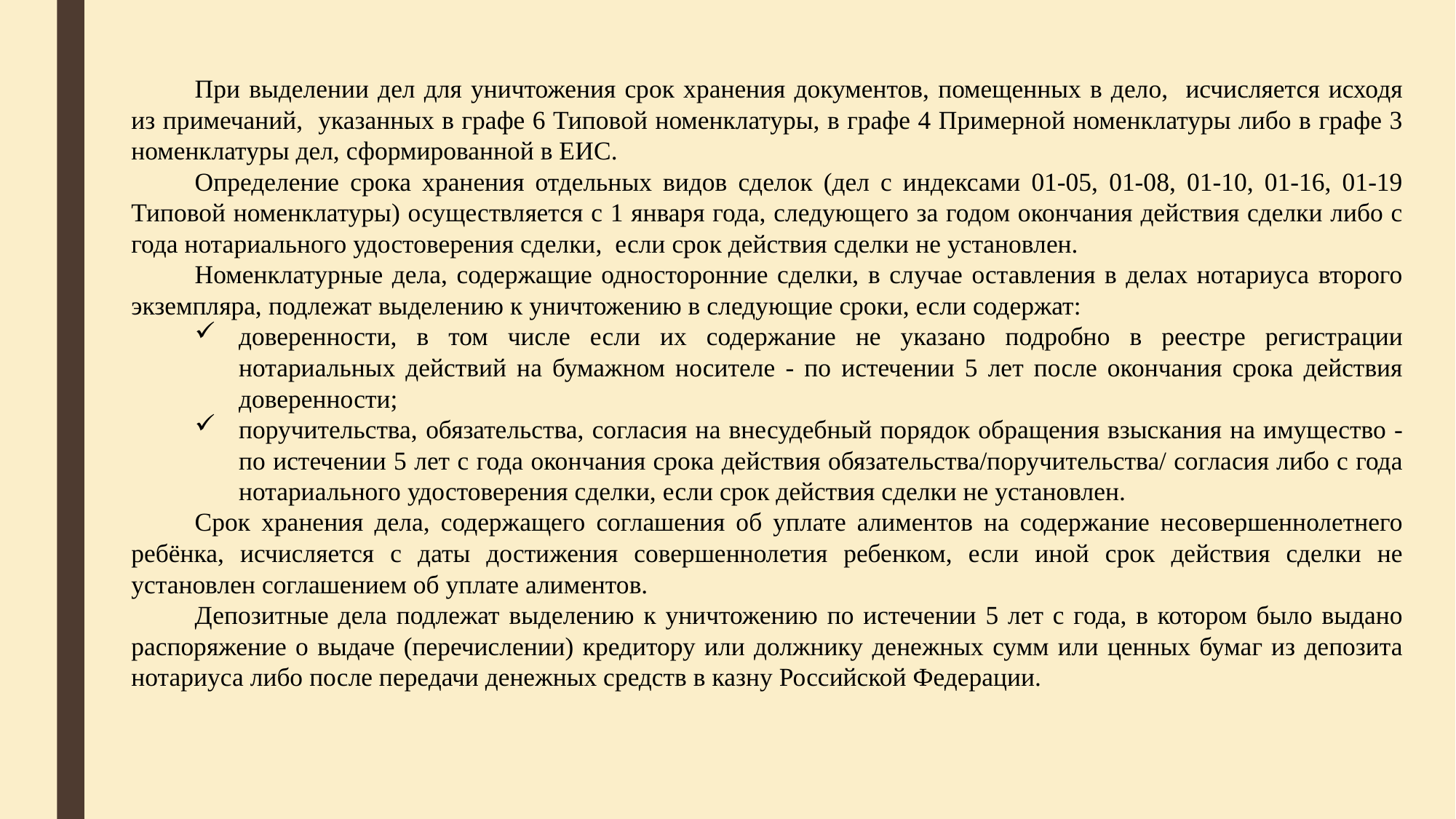

При выделении дел для уничтожения срок хранения документов, помещенных в дело,  исчисляется исходя из примечаний,  указанных в графе 6 Типовой номенклатуры, в графе 4 Примерной номенклатуры либо в графе 3 номенклатуры дел, сформированной в ЕИС.
Определение срока хранения отдельных видов сделок (дел с индексами 01-05, 01-08, 01-10, 01-16, 01-19 Типовой номенклатуры) осуществляется с 1 января года, следующего за годом окончания действия сделки либо с года нотариального удостоверения сделки,  если срок действия сделки не установлен.
Номенклатурные дела, содержащие односторонние сделки, в случае оставления в делах нотариуса второго экземпляра, подлежат выделению к уничтожению в следующие сроки, если содержат:
доверенности, в том числе если их содержание не указано подробно в реестре регистрации нотариальных действий на бумажном носителе - по истечении 5 лет после окончания срока действия доверенности;
поручительства, обязательства, согласия на внесудебный порядок обращения взыскания на имущество - по истечении 5 лет с года окончания срока действия обязательства/поручительства/ согласия либо с года нотариального удостоверения сделки, если срок действия сделки не установлен.
Срок хранения дела, содержащего соглашения об уплате алиментов на содержание несовершеннолетнего ребёнка, исчисляется с даты достижения совершеннолетия ребенком, если иной срок действия сделки не установлен соглашением об уплате алиментов.
Депозитные дела подлежат выделению к уничтожению по истечении 5 лет с года, в котором было выдано распоряжение о выдаче (перечислении) кредитору или должнику денежных сумм или ценных бумаг из депозита нотариуса либо после передачи денежных средств в казну Российской Федерации.